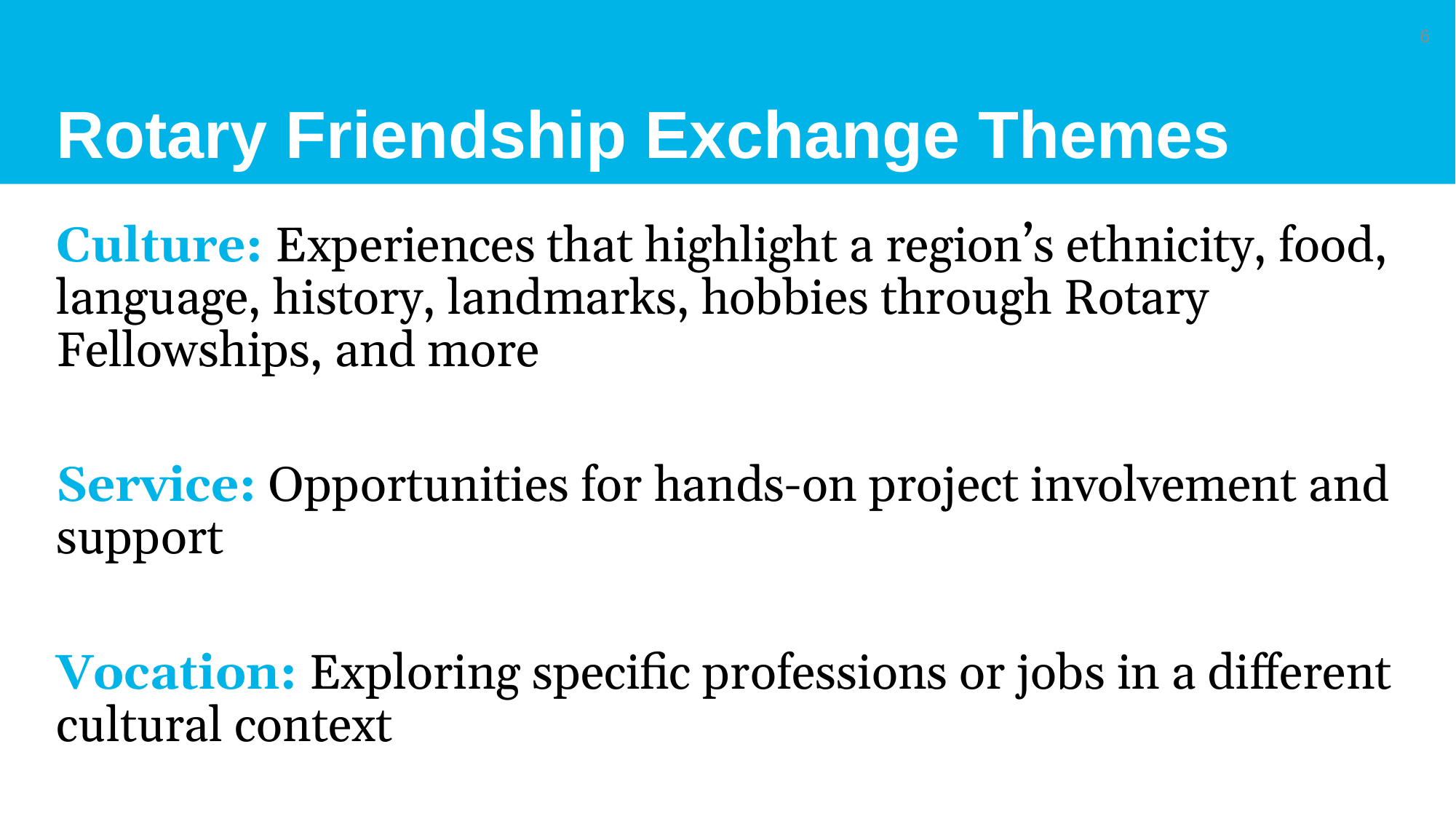

# Rotary Friendship Exchange Themes
6
Culture: Experiences that highlight a region’s ethnicity, food, language, history, landmarks, hobbies through Rotary Fellowships, and more

Service: Opportunities for hands-on project involvement and support

Vocation: Exploring specific professions or jobs in a different cultural context